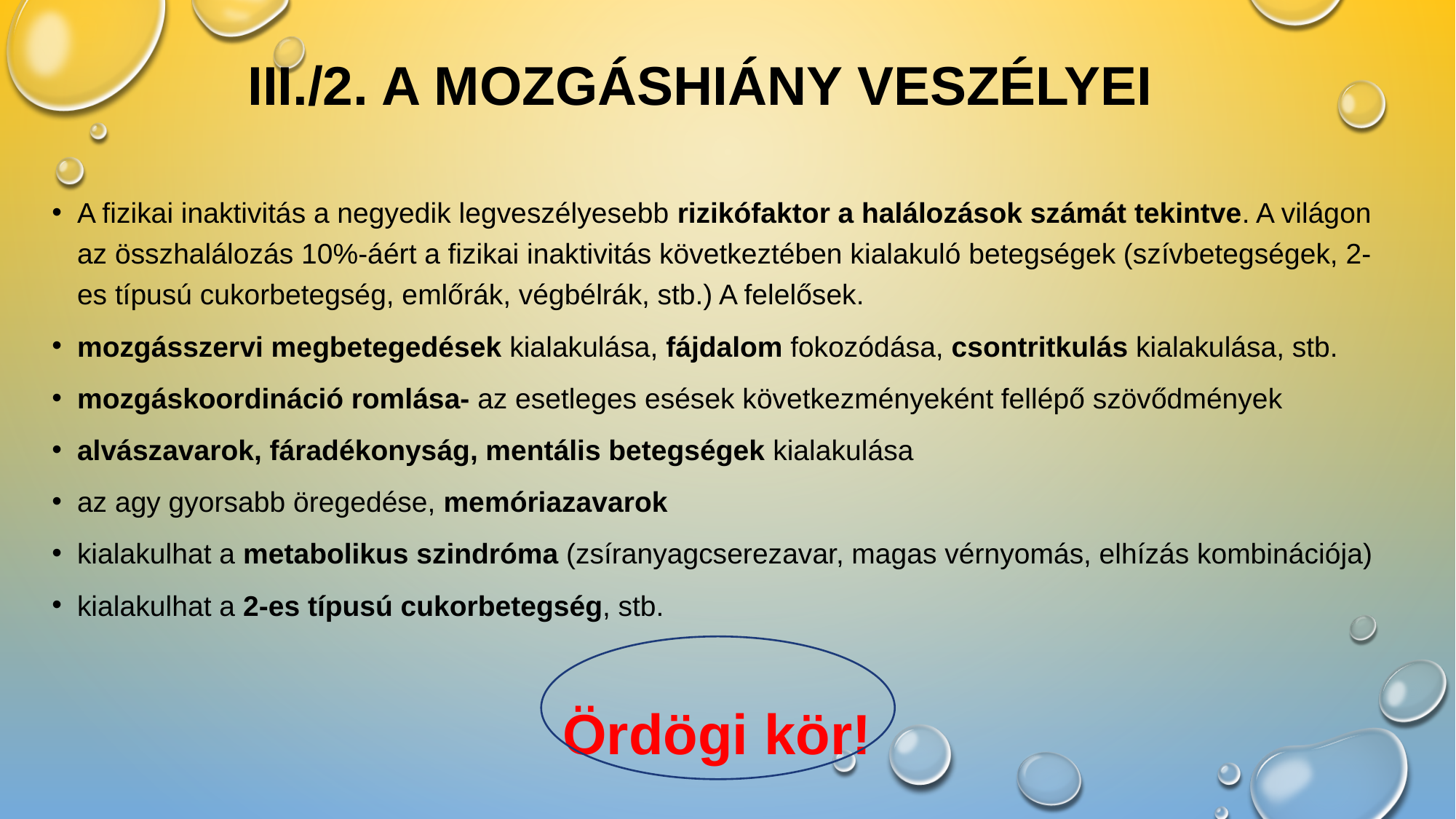

# III./2. A mozgáshiány veszélyei
A fizikai inaktivitás a negyedik legveszélyesebb rizikófaktor a halálozások számát tekintve. A világon az összhalálozás 10%-áért a fizikai inaktivitás következtében kialakuló betegségek (szívbetegségek, 2-es típusú cukorbetegség, emlőrák, végbélrák, stb.) A felelősek.
mozgásszervi megbetegedések kialakulása, fájdalom fokozódása, csontritkulás kialakulása, stb.
mozgáskoordináció romlása- az esetleges esések következményeként fellépő szövődmények
alvászavarok, fáradékonyság, mentális betegségek kialakulása
az agy gyorsabb öregedése, memóriazavarok
kialakulhat a metabolikus szindróma (zsíranyagcserezavar, magas vérnyomás, elhízás kombinációja)
kialakulhat a 2-es típusú cukorbetegség, stb.

Ördögi kör!